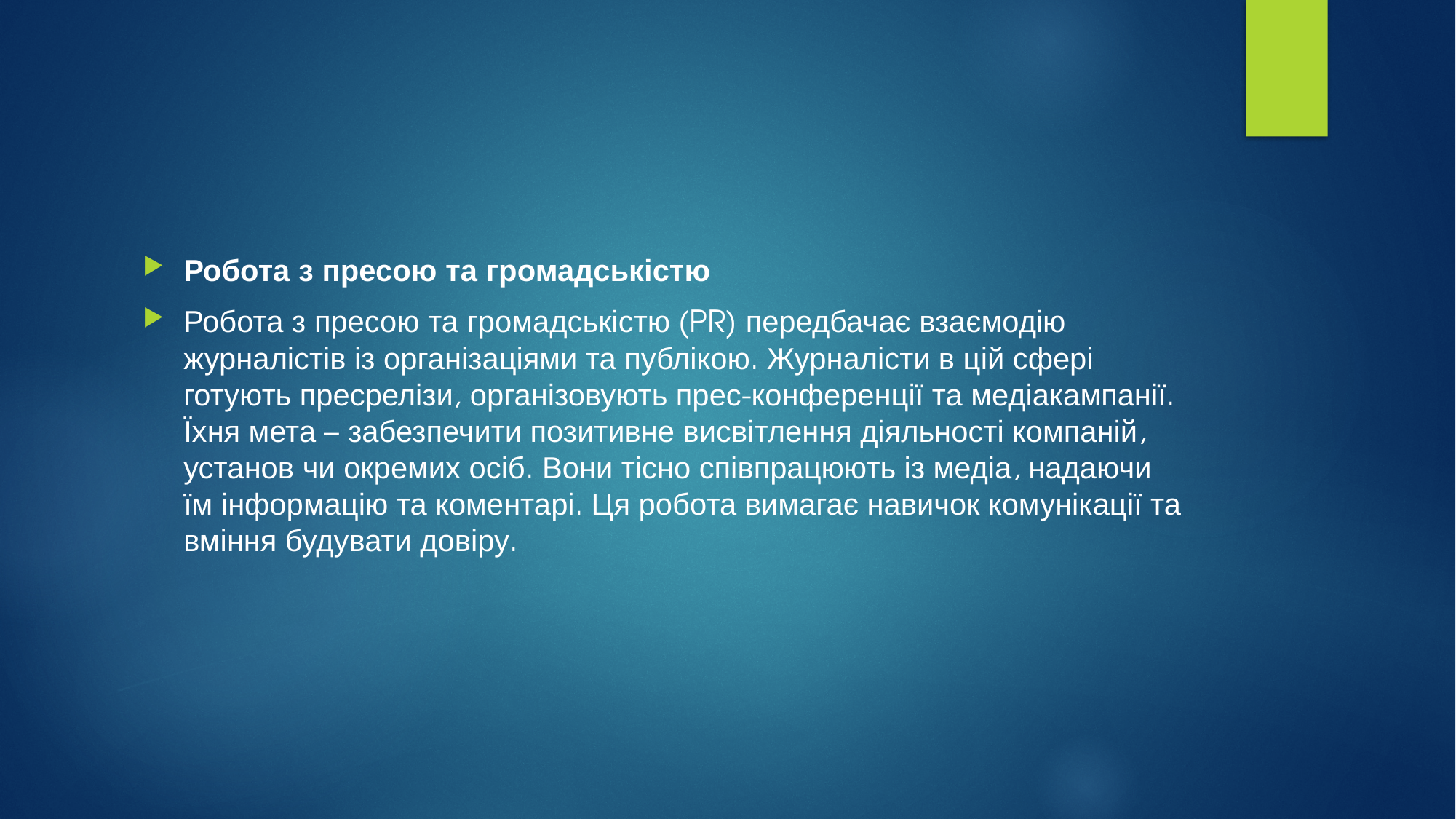

#
Робота з пресою та громадськістю
Робота з пресою та громадськістю (PR) передбачає взаємодію журналістів із організаціями та публікою. Журналісти в цій сфері готують пресрелізи, організовують прес-конференції та медіакампанії. Їхня мета – забезпечити позитивне висвітлення діяльності компаній, установ чи окремих осіб. Вони тісно співпрацюють із медіа, надаючи їм інформацію та коментарі. Ця робота вимагає навичок комунікації та вміння будувати довіру.